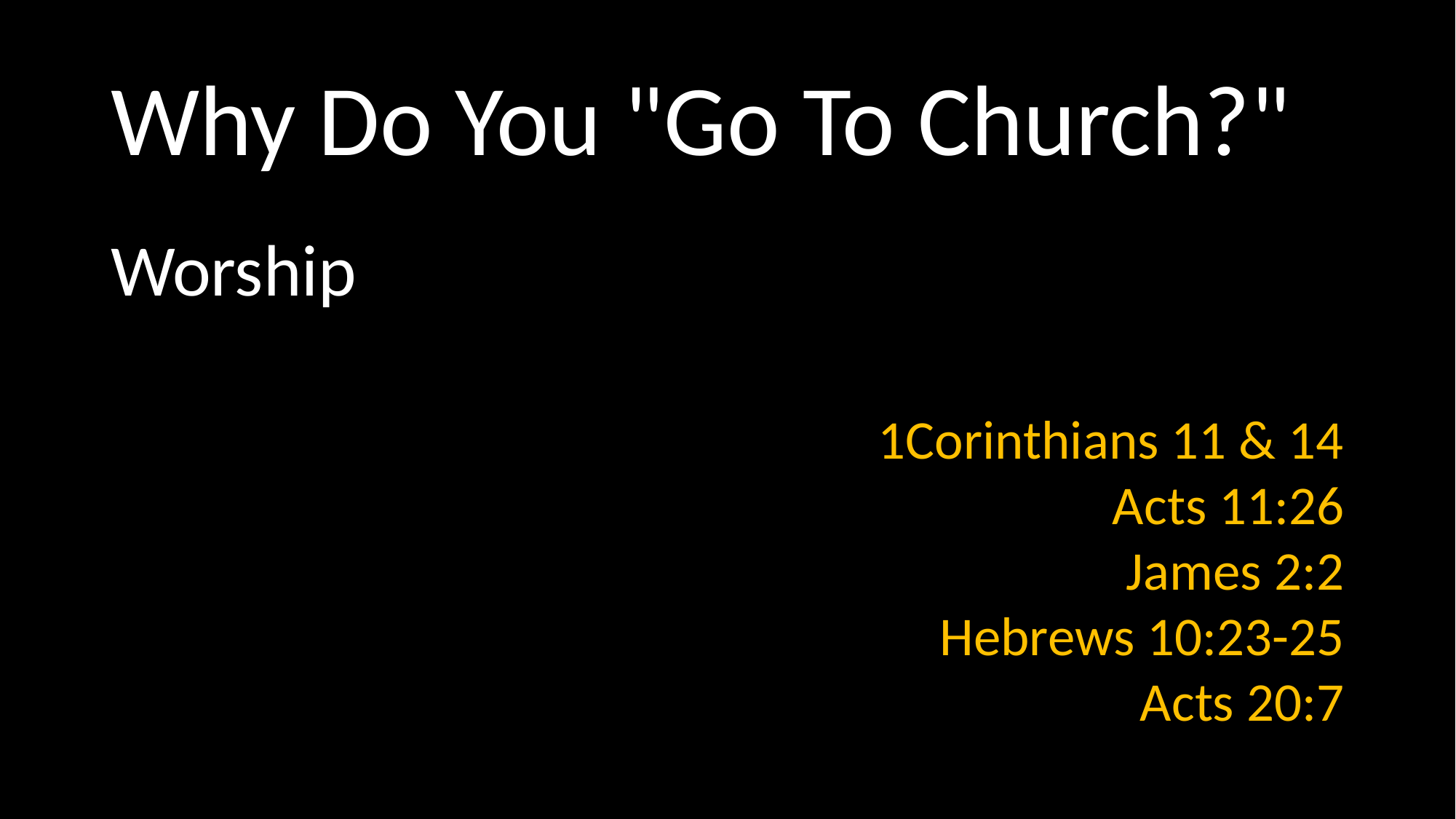

# Why Do You "Go To Church?"
Worship
1Corinthians 11 & 14
Acts 11:26
James 2:2
Hebrews 10:23-25
Acts 20:7